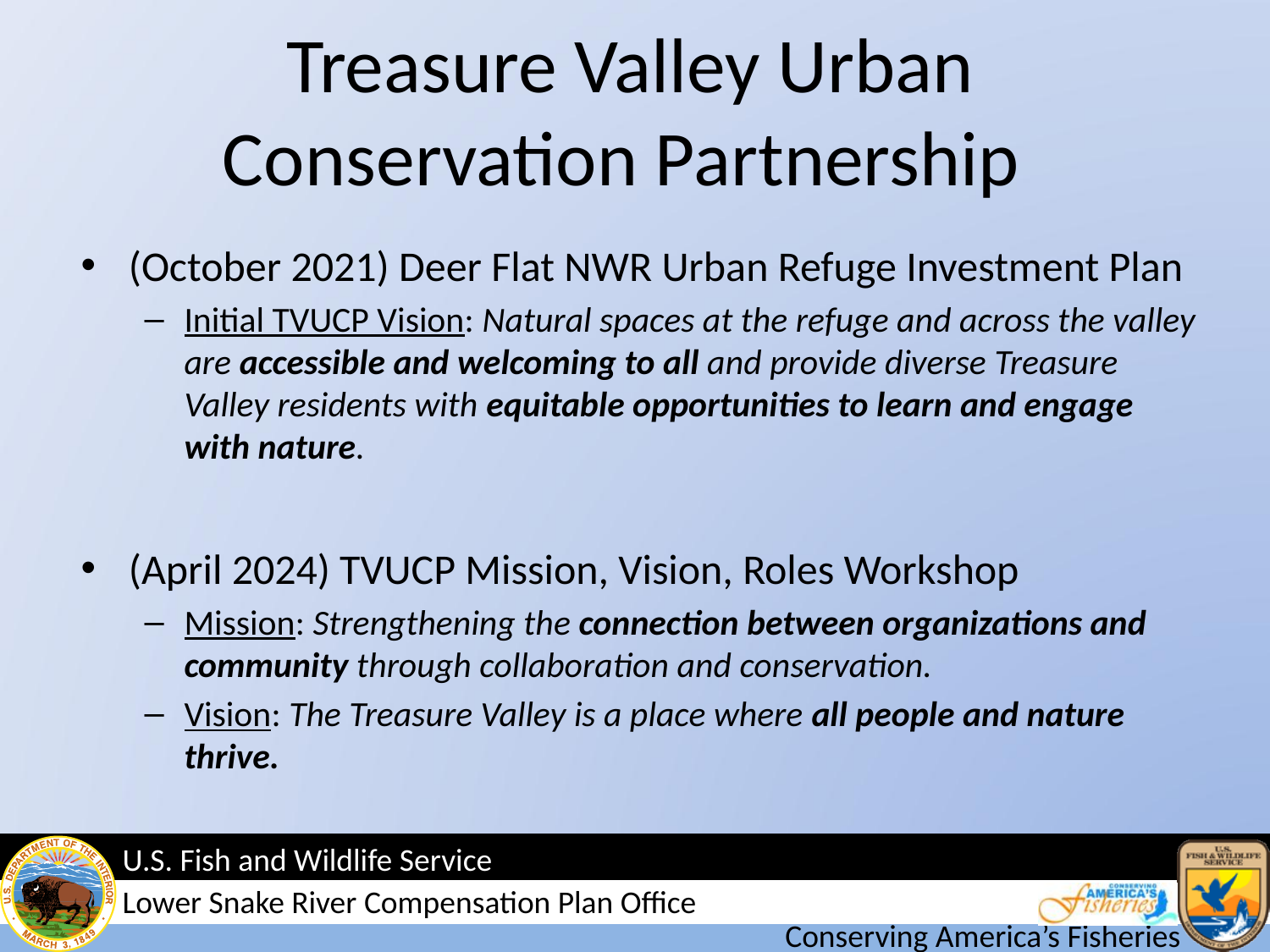

# Treasure Valley Urban Conservation Partnership
(October 2021) Deer Flat NWR Urban Refuge Investment Plan
Initial TVUCP Vision: Natural spaces at the refuge and across the valley are accessible and welcoming to all and provide diverse Treasure Valley residents with equitable opportunities to learn and engage with nature.

(April 2024) TVUCP Mission, Vision, Roles Workshop
Mission: Strengthening the connection between organizations and community through collaboration and conservation.
Vision: The Treasure Valley is a place where all people and nature thrive.